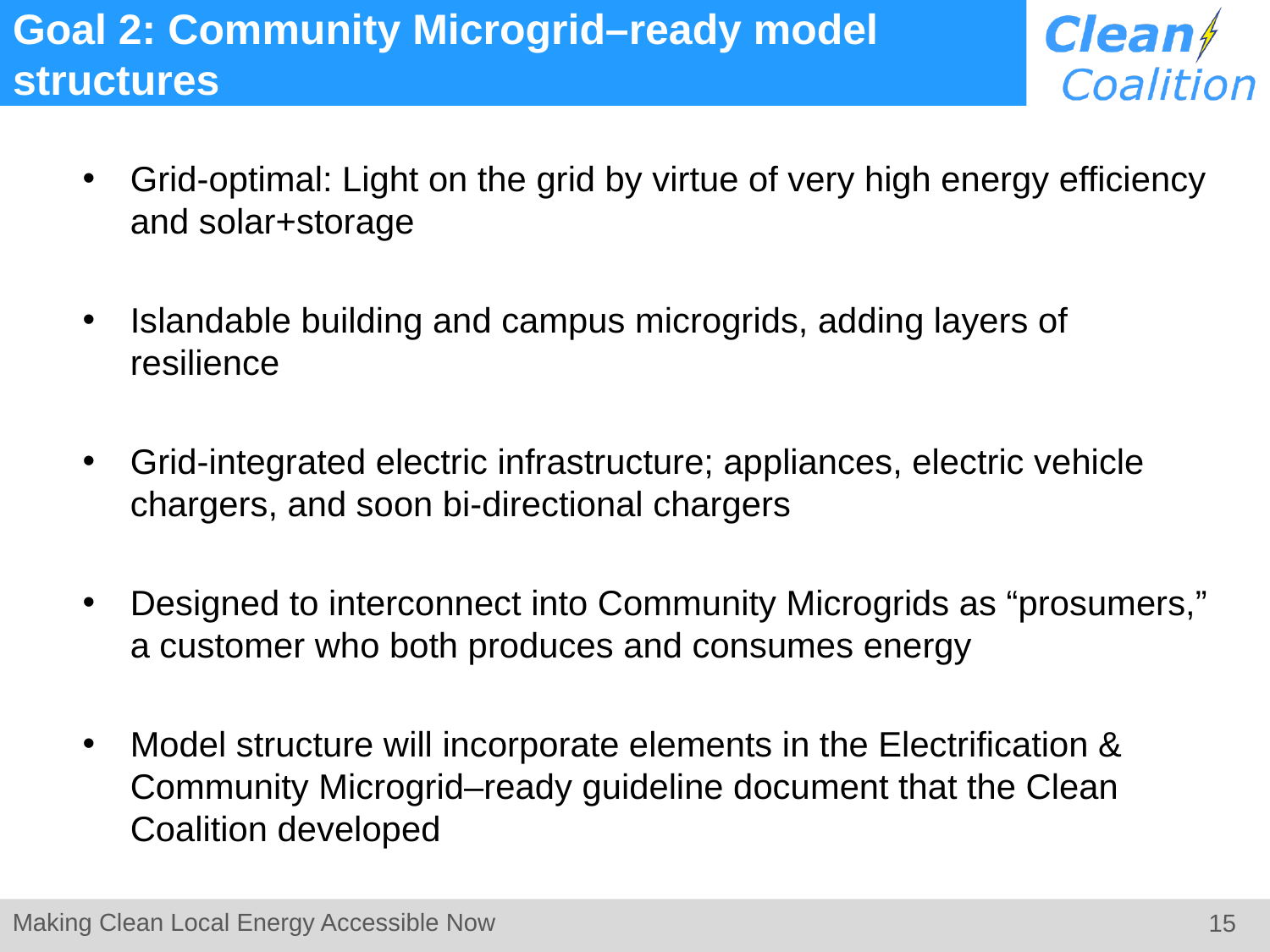

# Goal 2: Community Microgrid–ready model structures
Grid-optimal: Light on the grid by virtue of very high energy efficiency and solar+storage

Islandable building and campus microgrids, adding layers of resilience

Grid-integrated electric infrastructure; appliances, electric vehicle chargers, and soon bi-directional chargers

Designed to interconnect into Community Microgrids as “prosumers,” a customer who both produces and consumes energy

Model structure will incorporate elements in the Electrification & Community Microgrid–ready guideline document that the Clean Coalition developed